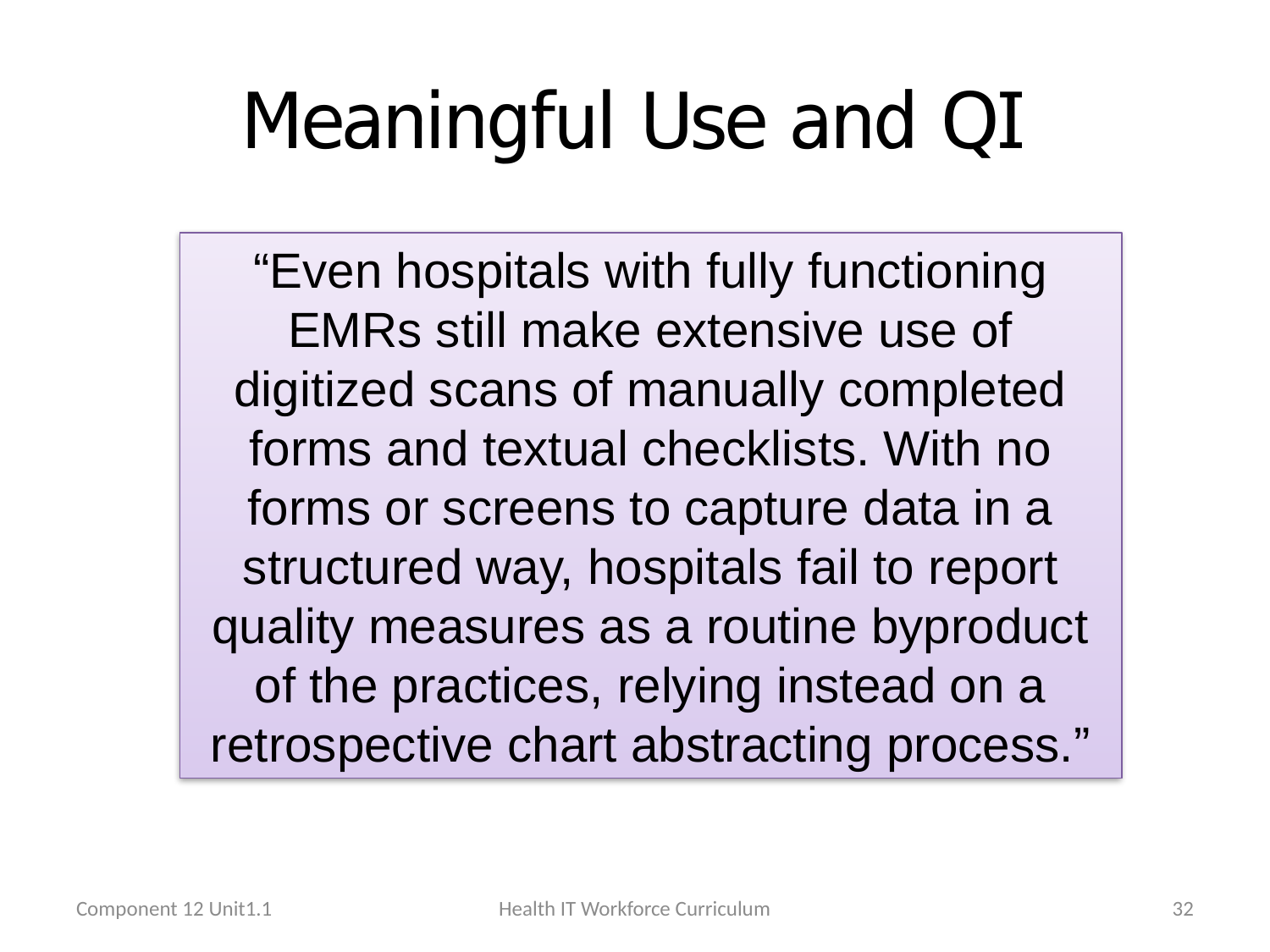

# Meaningful Use and QI
“Even hospitals with fully functioning EMRs still make extensive use of digitized scans of manually completed forms and textual checklists. With no forms or screens to capture data in a structured way, hospitals fail to report quality measures as a routine byproduct of the practices, relying instead on a retrospective chart abstracting process.”
Component 12 Unit1.1
Health IT Workforce Curriculum
32